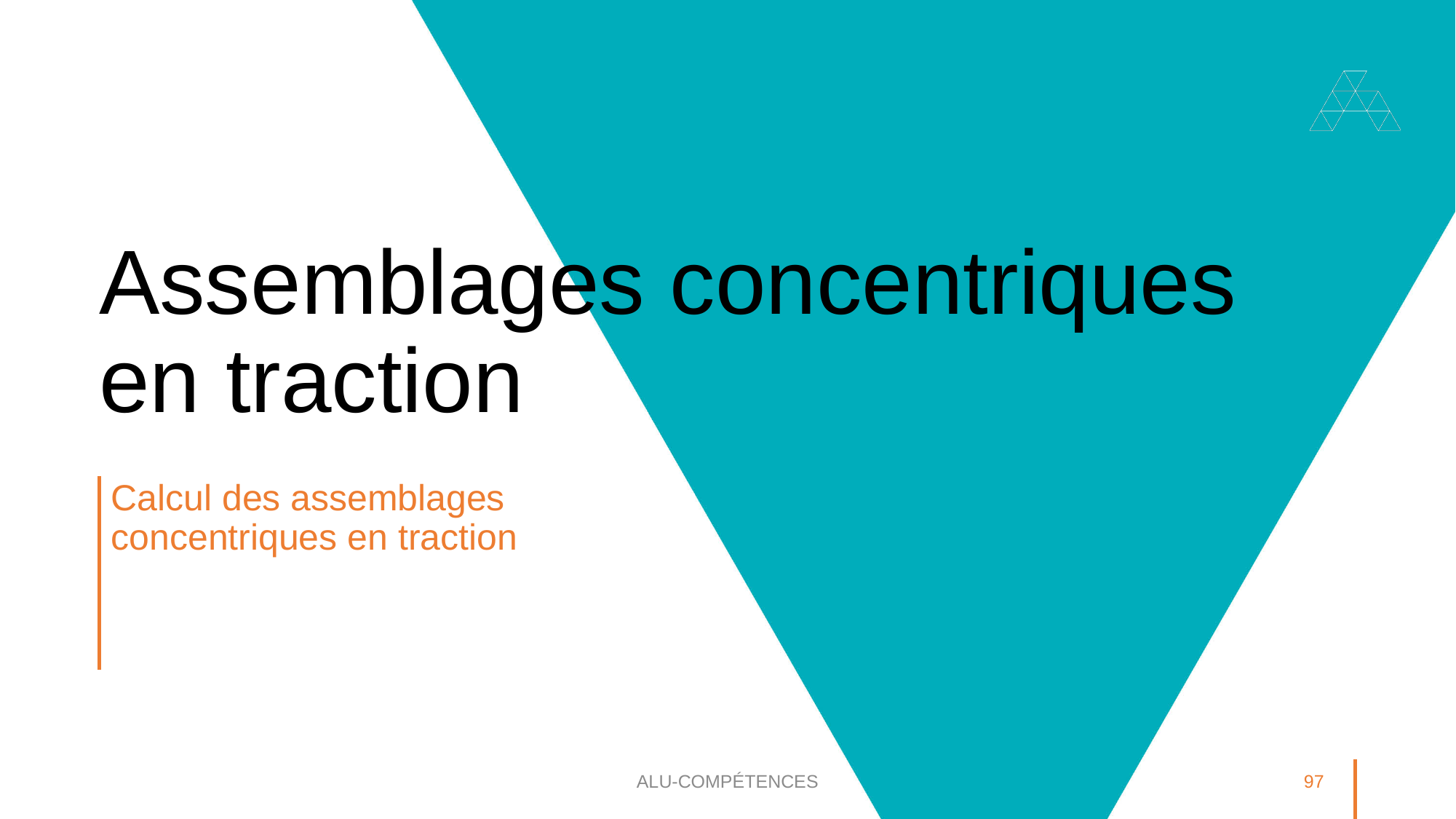

# Assemblages concentriques en traction
Calcul des assemblages concentriques en traction
ALU-COMPÉTENCES
97